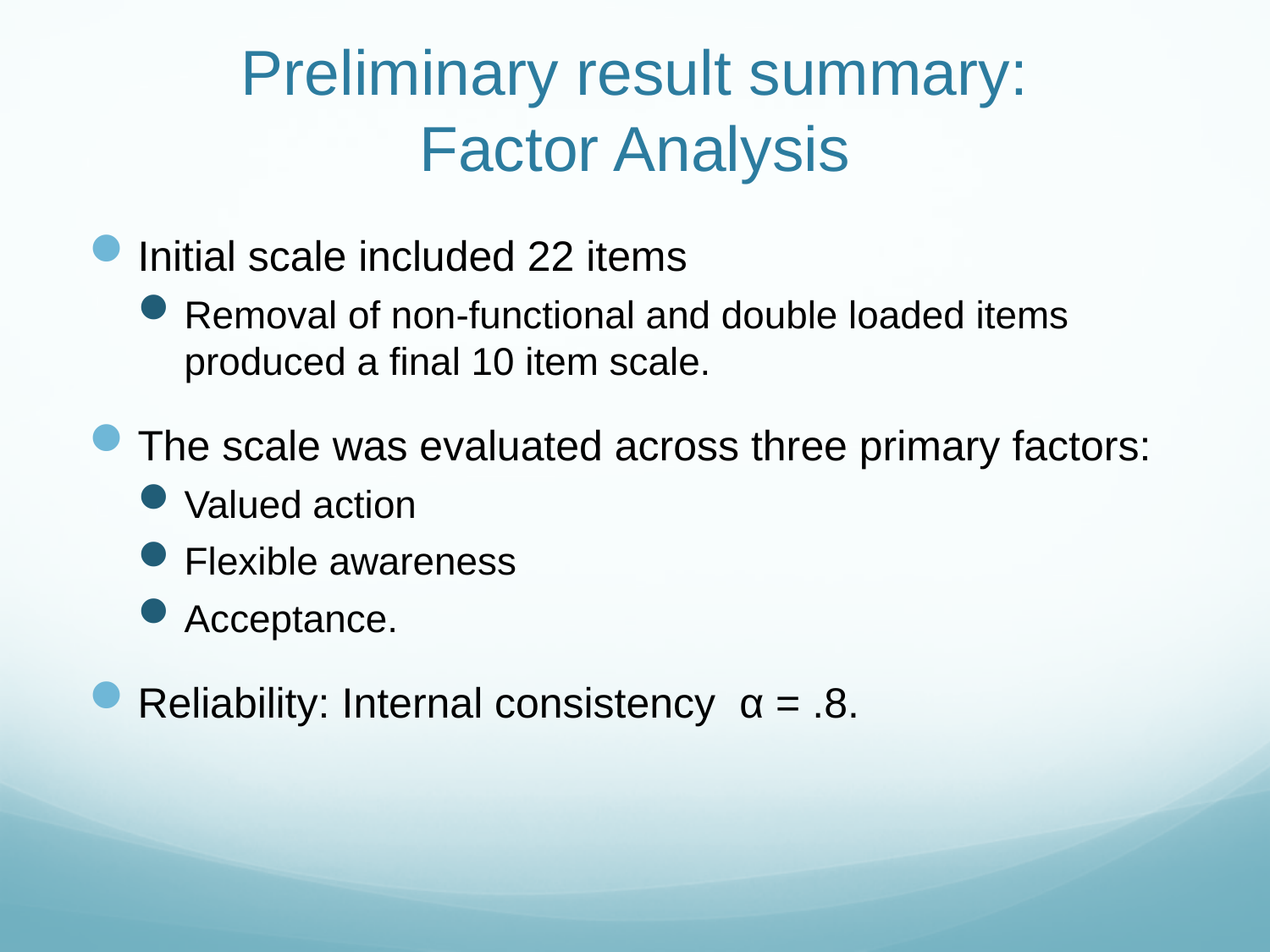

# Preliminary result summary: Factor Analysis
Initial scale included 22 items
Removal of non-functional and double loaded items produced a final 10 item scale.
The scale was evaluated across three primary factors:
Valued action
Flexible awareness
Acceptance.
Reliability: Internal consistency  α = .8.